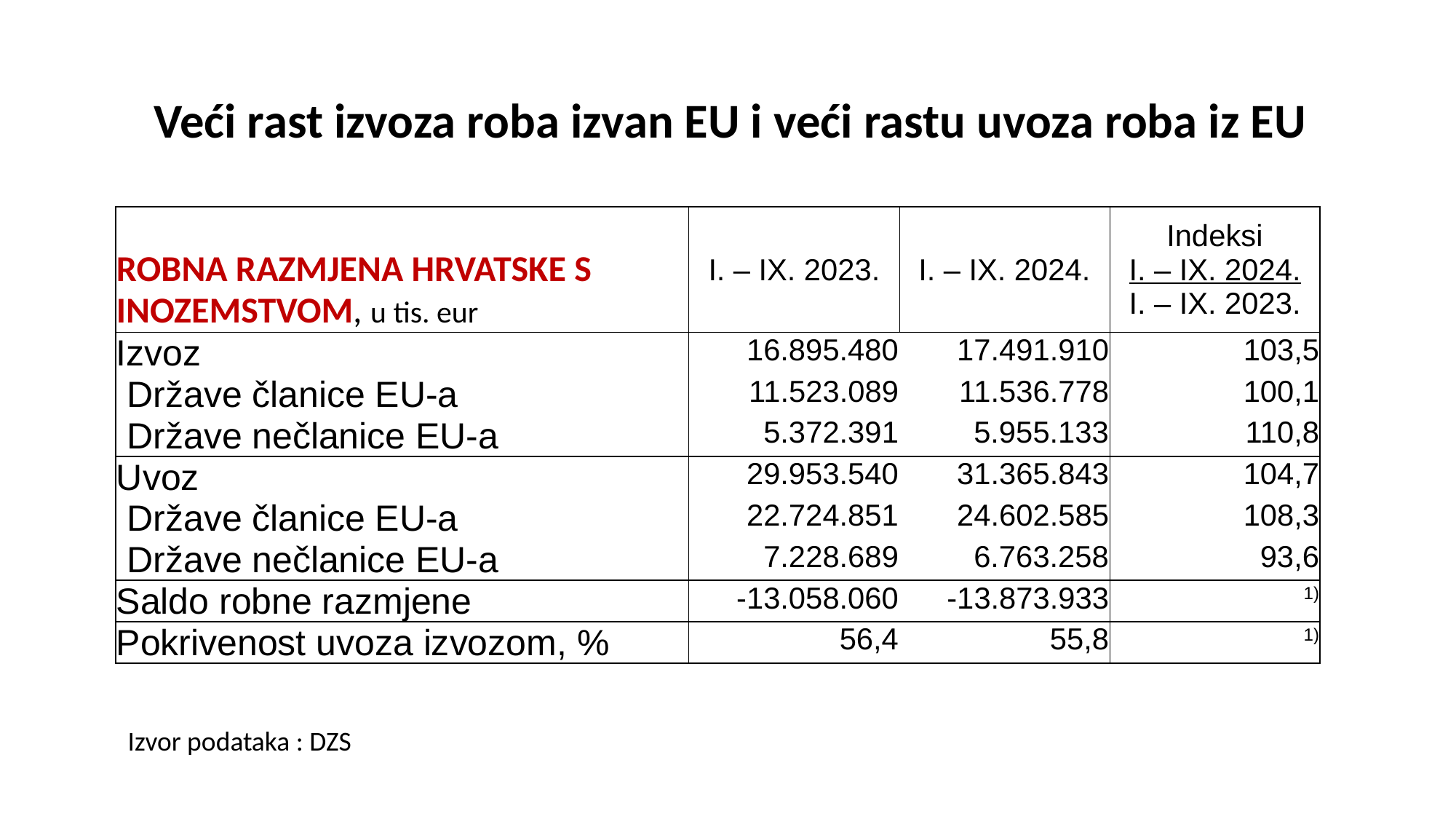

Veći rast izvoza roba izvan EU i veći rastu uvoza roba iz EU
| ROBNA RAZMJENA HRVATSKE S INOZEMSTVOM, u tis. eur | I. – IX. 2023. | I. – IX. 2024. | Indeksi I. – IX. 2024. I. – IX. 2023. |
| --- | --- | --- | --- |
| Izvoz | 16.895.480 | 17.491.910 | 103,5 |
| Države članice EU-a | 11.523.089 | 11.536.778 | 100,1 |
| Države nečlanice EU-a | 5.372.391 | 5.955.133 | 110,8 |
| Uvoz | 29.953.540 | 31.365.843 | 104,7 |
| Države članice EU-a | 22.724.851 | 24.602.585 | 108,3 |
| Države nečlanice EU-a | 7.228.689 | 6.763.258 | 93,6 |
| Saldo robne razmjene | -13.058.060 | -13.873.933 | 1) |
| Pokrivenost uvoza izvozom, % | 56,4 | 55,8 | 1) |
Izvor podataka : DZS